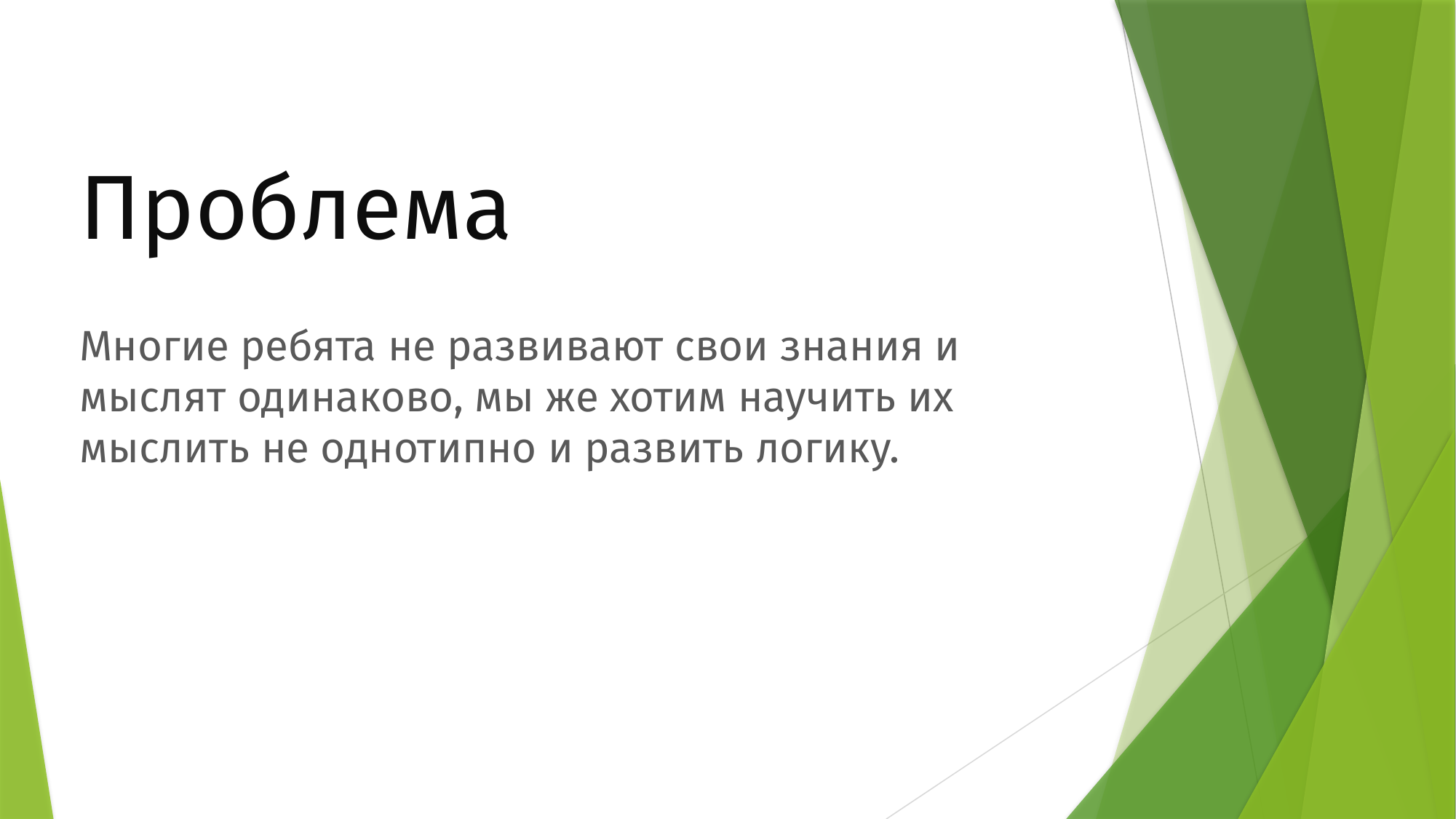

# Проблема
Многие ребята не развивают свои знания и мыслят одинаково, мы же хотим научить их мыслить не однотипно и развить логику.